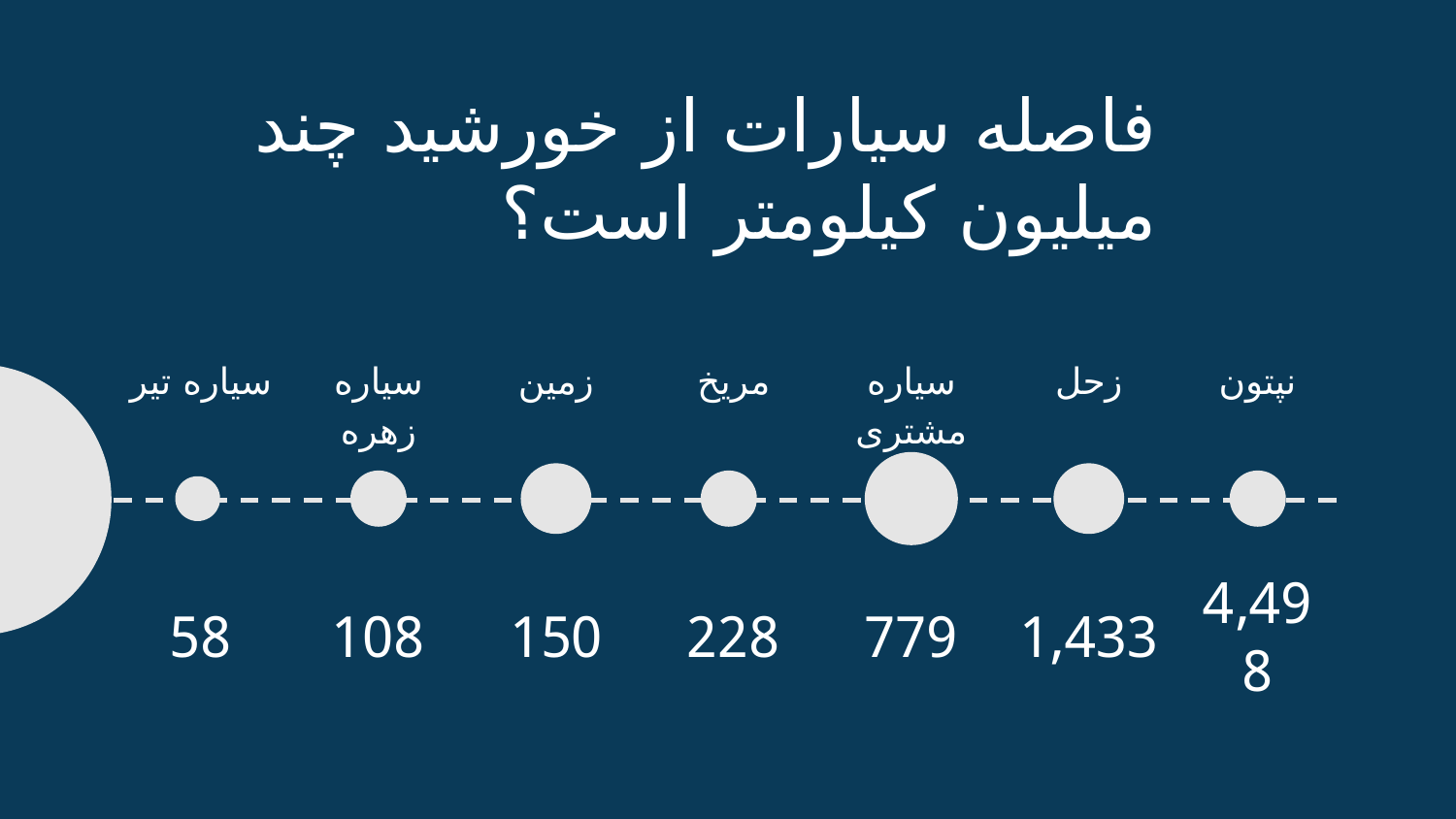

# فاصله سیارات از خورشید چند میلیون کیلومتر است؟
سیاره تیر
سیاره زهره
زمین
مریخ
سیاره مشتری
زحل
نپتون

58
108
150
228
779
1,433
4,498